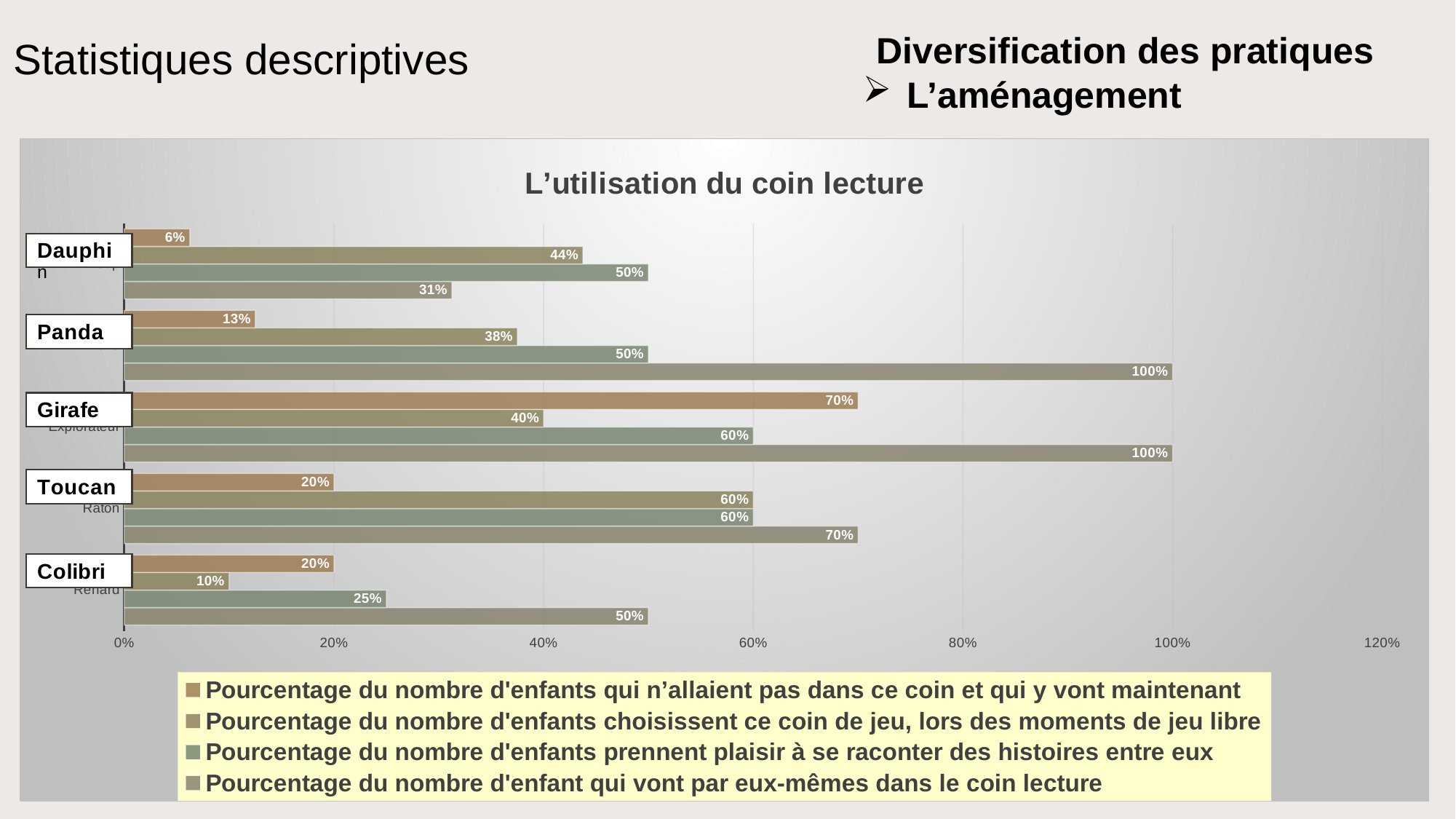

# Statistiques descriptives
Diversification des pratiques

 L’aménagement

### Chart: L’utilisation du coin lecture

| Category | Pourcentage du nombre d'enfant qui vont par eux-mêmes dans le coin lecture | Pourcentage du nombre d'enfants prennent plaisir à se raconter des histoires entre eux | Pourcentage du nombre d'enfants choisissent ce coin de jeu, lors des moments de jeu libre | Pourcentage du nombre d'enfants qui n’allaient pas dans ce coin et qui y vont maintenant |
|---|---|---|---|---|
| Renard | 0.5 | 0.25 | 0.1 | 0.2 |
| Raton | 0.7 | 0.6 | 0.6 | 0.2 |
| Explorateur | 1.0 | 0.6 | 0.4 | 0.7 |
| Étoile | 1.0 | 0.5 | 0.375 | 0.125 |
| Loup | 0.3125 | 0.5 | 0.4375 | 0.0625 |